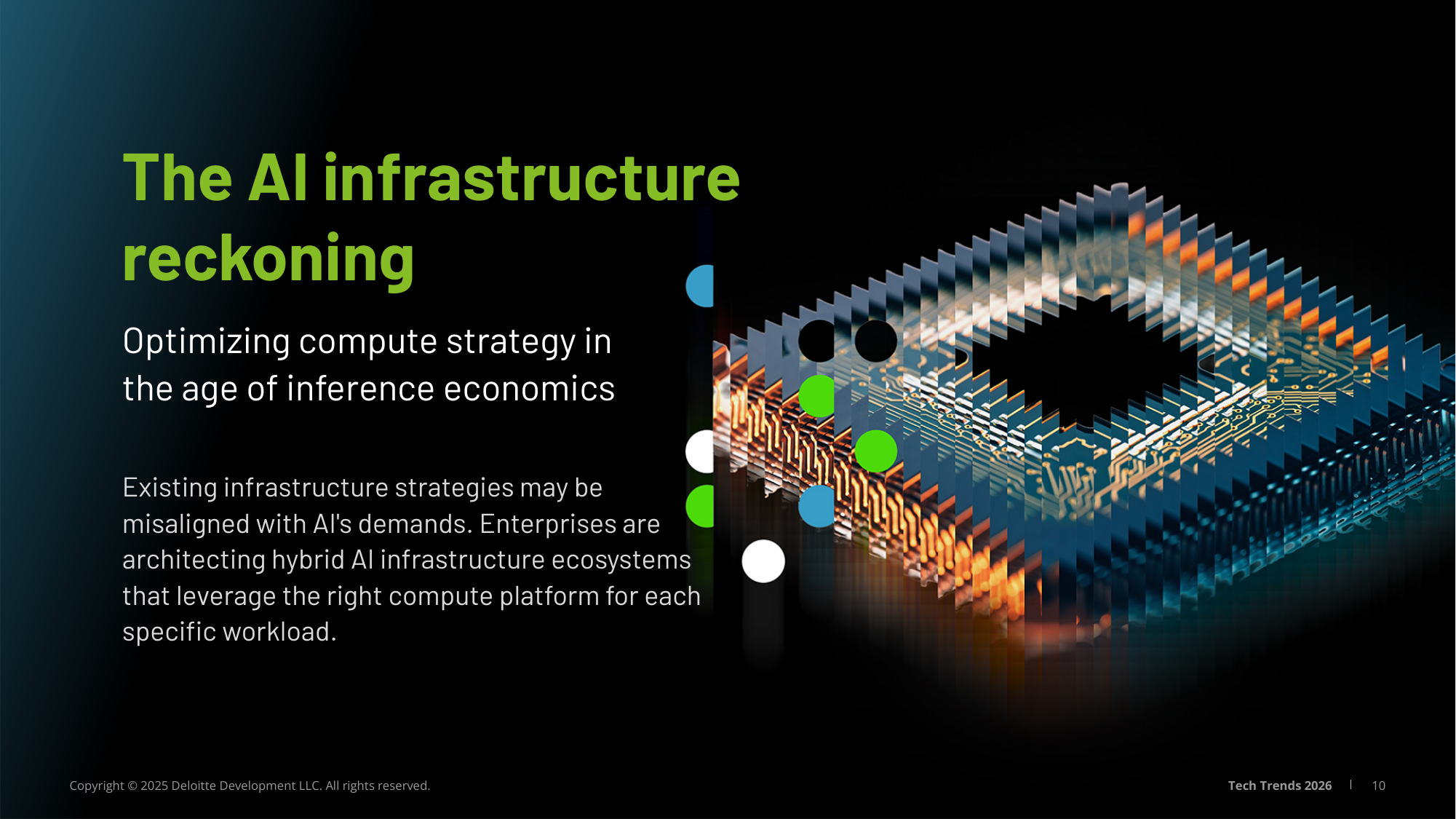

The AI infrastructure reckoning
Optimizing compute strategy in
the age of inference economics

Existing infrastructure strategies may be misaligned with AI's demands. Enterprises are architecting hybrid AI infrastructure ecosystems that leverage the right compute platform for each specific workload.